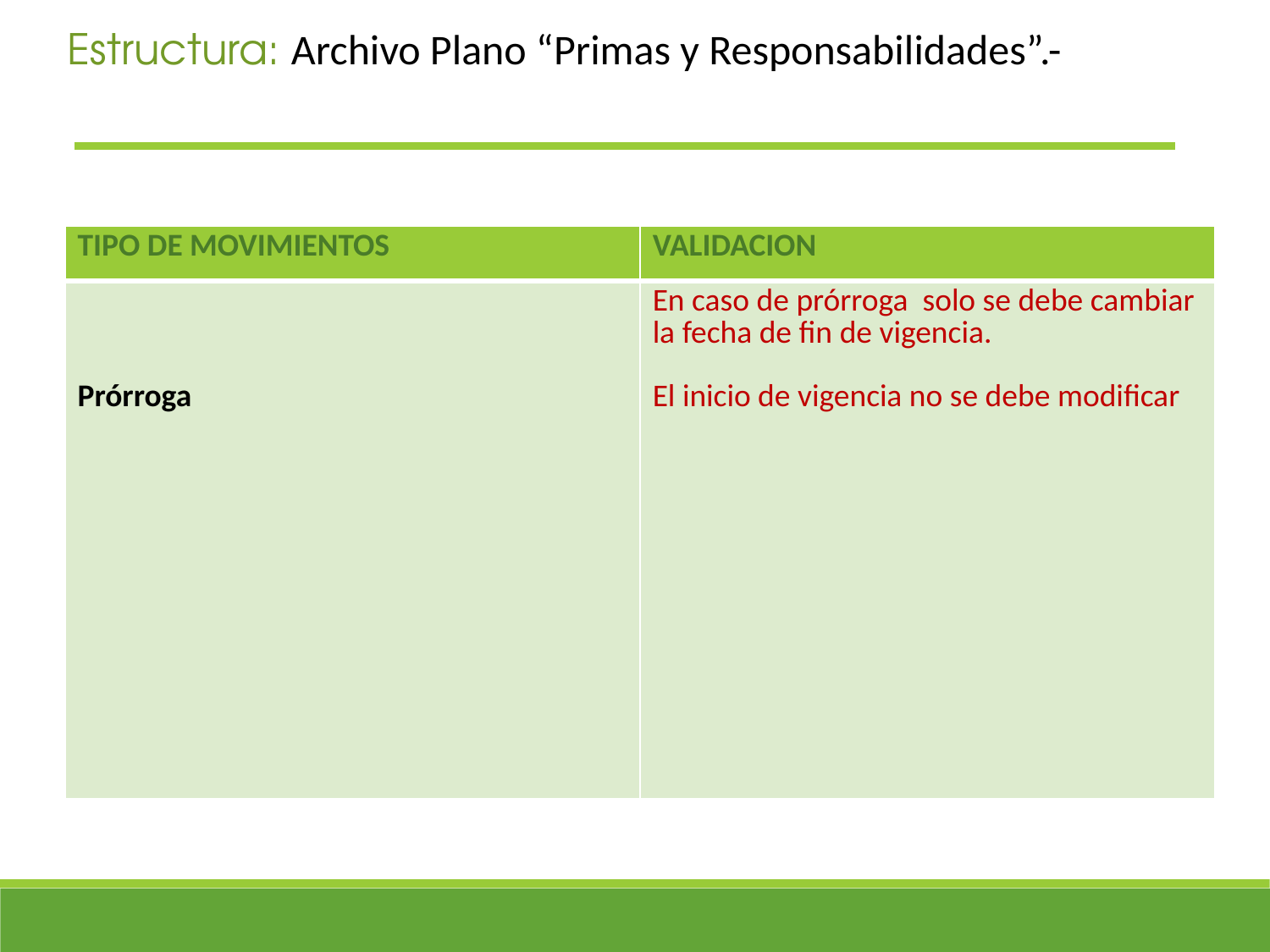

Estructura: Archivo Plano “Primas y Responsabilidades”.-
| TIPO DE MOVIMIENTOS | VALIDACION |
| --- | --- |
| Prórroga | En caso de prórroga solo se debe cambiar la fecha de fin de vigencia. El inicio de vigencia no se debe modificar |